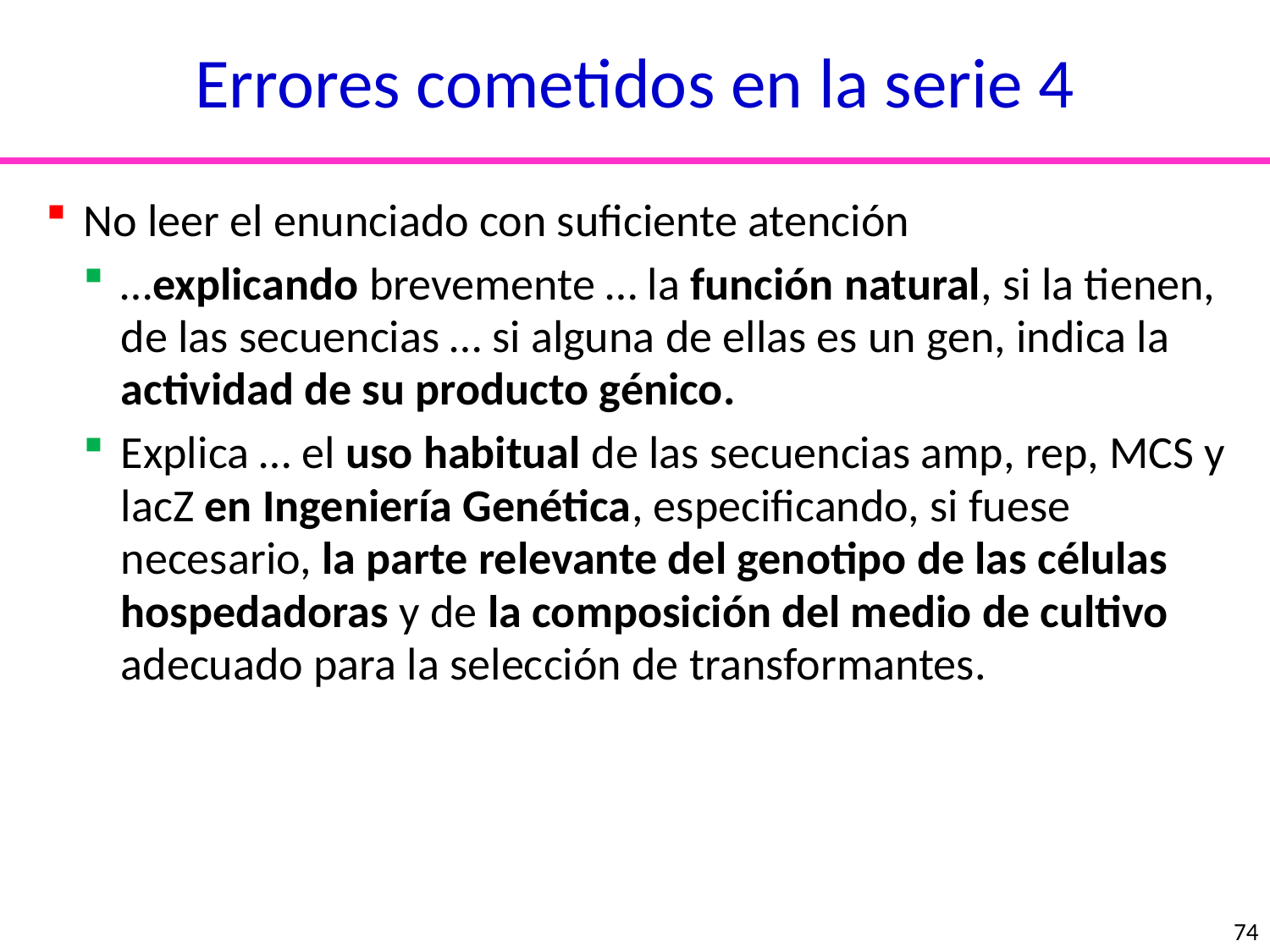

Errores cometidos en la serie 4
No leer el enunciado con suficiente atención
…explicando brevemente … la función natural, si la tienen, de las secuencias … si alguna de ellas es un gen, indica la actividad de su producto génico.
Explica … el uso habitual de las secuencias amp, rep, MCS y lacZ en Ingeniería Genética, especificando, si fuese necesario, la parte relevante del genotipo de las células hospedadoras y de la composición del medio de cultivo adecuado para la selección de transformantes.

nucleótidos
aminoácidos
74